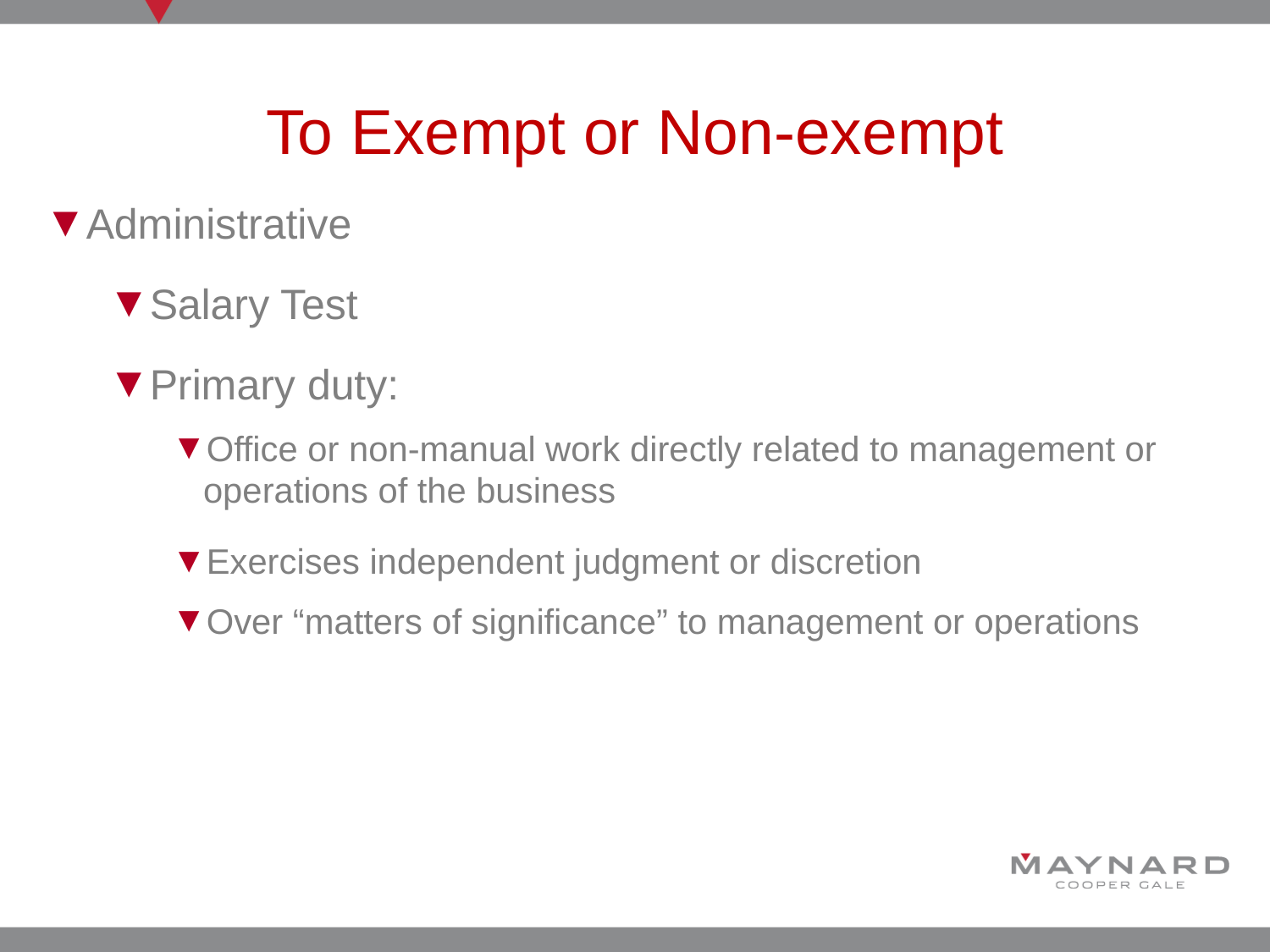

To Exempt or Non-exempt
Administrative
Salary Test
Primary duty:
Office or non-manual work directly related to management or operations of the business
Exercises independent judgment or discretion
Over “matters of significance” to management or operations